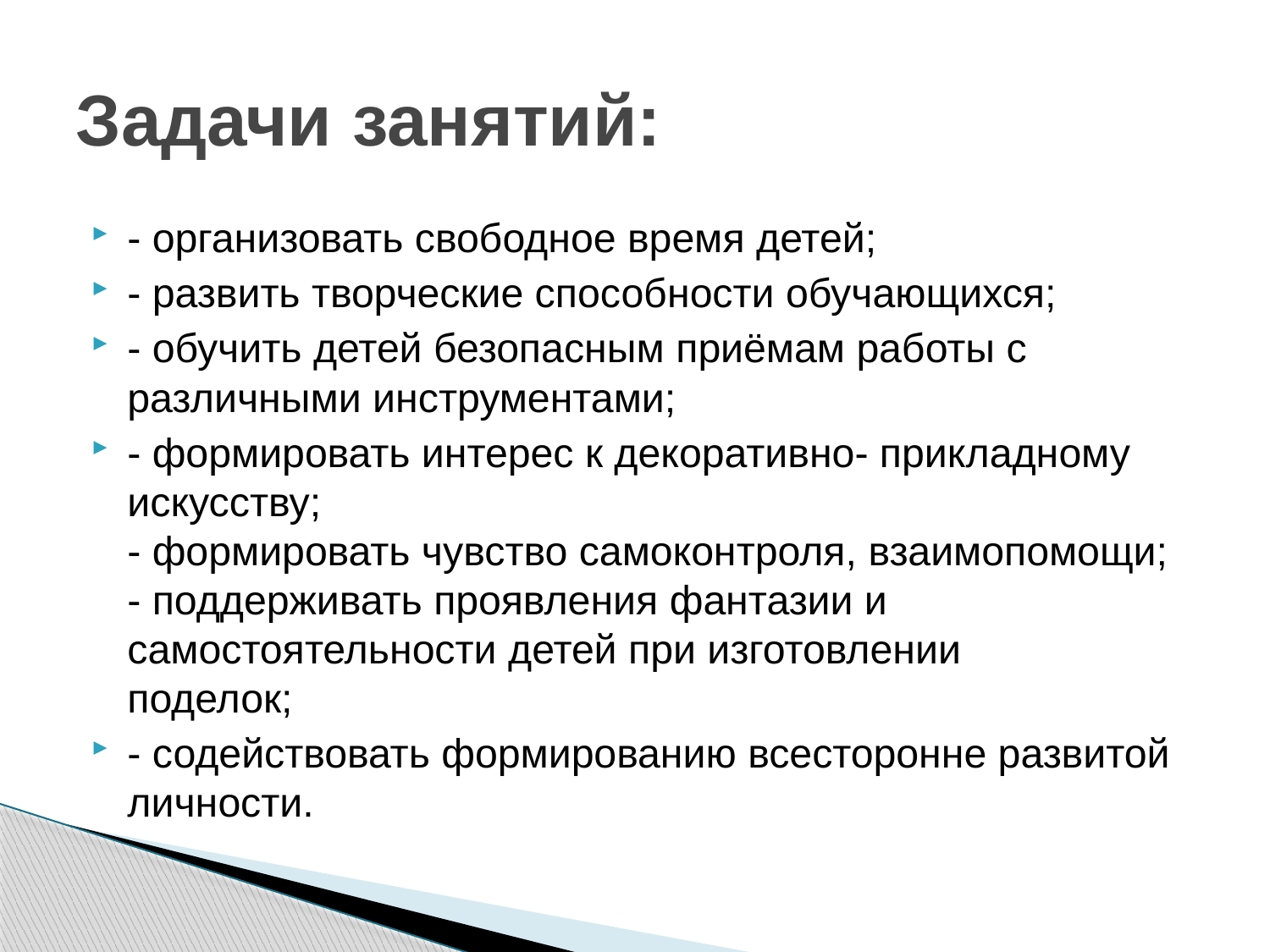

# Задачи занятий:
- организовать свободное время детей;
- развить творческие способности обучающихся;
- обучить детей безопасным приёмам работы с различными инструментами;
- формировать интерес к декоративно- прикладному искусству;
- формировать чувство самоконтроля, взаимопомощи;
- поддерживать проявления фантазии и самостоятельности детей при изготовлении поделок;
- содействовать формированию всесторонне развитой личности.